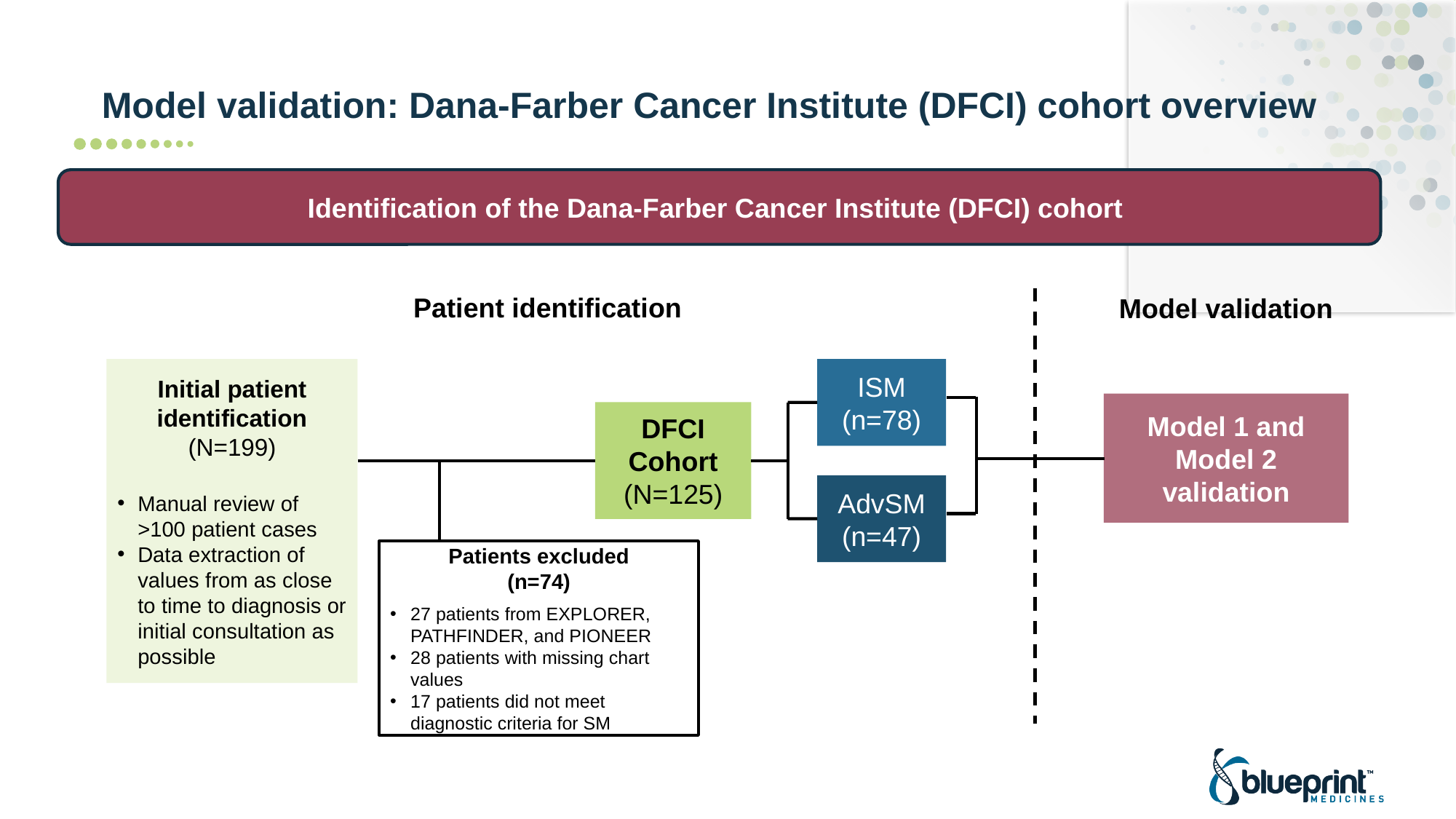

Model validation: Dana-Farber Cancer Institute (DFCI) cohort overview
Identification of the Dana-Farber Cancer Institute (DFCI) cohort
Patient identification
Model validation
Initial patient identification
(N=199)

Manual review of >100 patient cases
Data extraction of values from as close to time to diagnosis or initial consultation as possible
ISM
(n=78)
Model 1 and Model 2 validation
DFCI Cohort (N=125)
AdvSM
(n=47)
Patients excluded
(n=74)
27 patients from EXPLORER, PATHFINDER, and PIONEER
28 patients with missing chart values
17 patients did not meet diagnostic criteria for SM